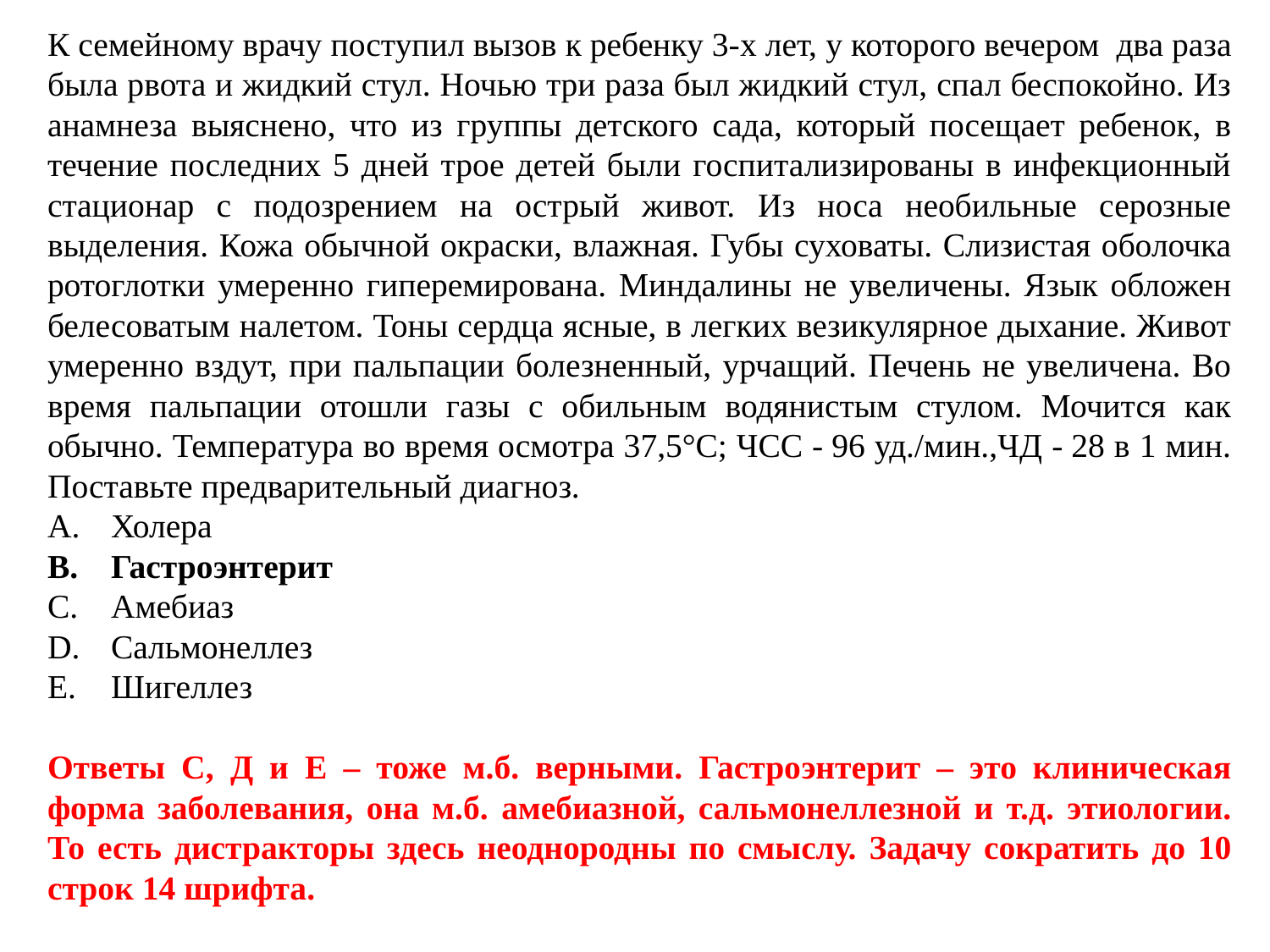

К семейному врачу поступил вызов к ребенку 3-х лет, у которого вечером  два раза была рвота и жидкий стул. Ночью три раза был жидкий стул, спал беспокойно. Из анамнеза выяснено, что из группы детского сада, который посещает ребенок, в течение последних 5 дней трое детей были госпитализированы в инфекционный стационар с подозрением на острый живот. Из носа необильные серозные выделения. Кожа обычной окраски, влажная. Губы суховаты. Слизистая оболочка ротоглотки умеренно гиперемирована. Миндалины не увеличены. Язык обложен белесоватым налетом. Тоны сердца ясные, в легких везикулярное дыхание. Живот умеренно вздут, при пальпации болезненный, урчащий. Печень не увеличена. Во время пальпации отошли газы с обильным водянистым стулом. Мочится как обычно. Температура во время осмотра 37,5°C; ЧСС - 96 уд./мин.,ЧД - 28 в 1 мин. Поставьте предварительный диагноз.
Холера
Гастроэнтерит
Амебиаз
Сальмонеллез
Шигеллез

Ответы С, Д и Е – тоже м.б. верными. Гастроэнтерит – это клиническая форма заболевания, она м.б. амебиазной, сальмонеллезной и т.д. этиологии. То есть дистракторы здесь неоднородны по смыслу. Задачу сократить до 10 строк 14 шрифта.